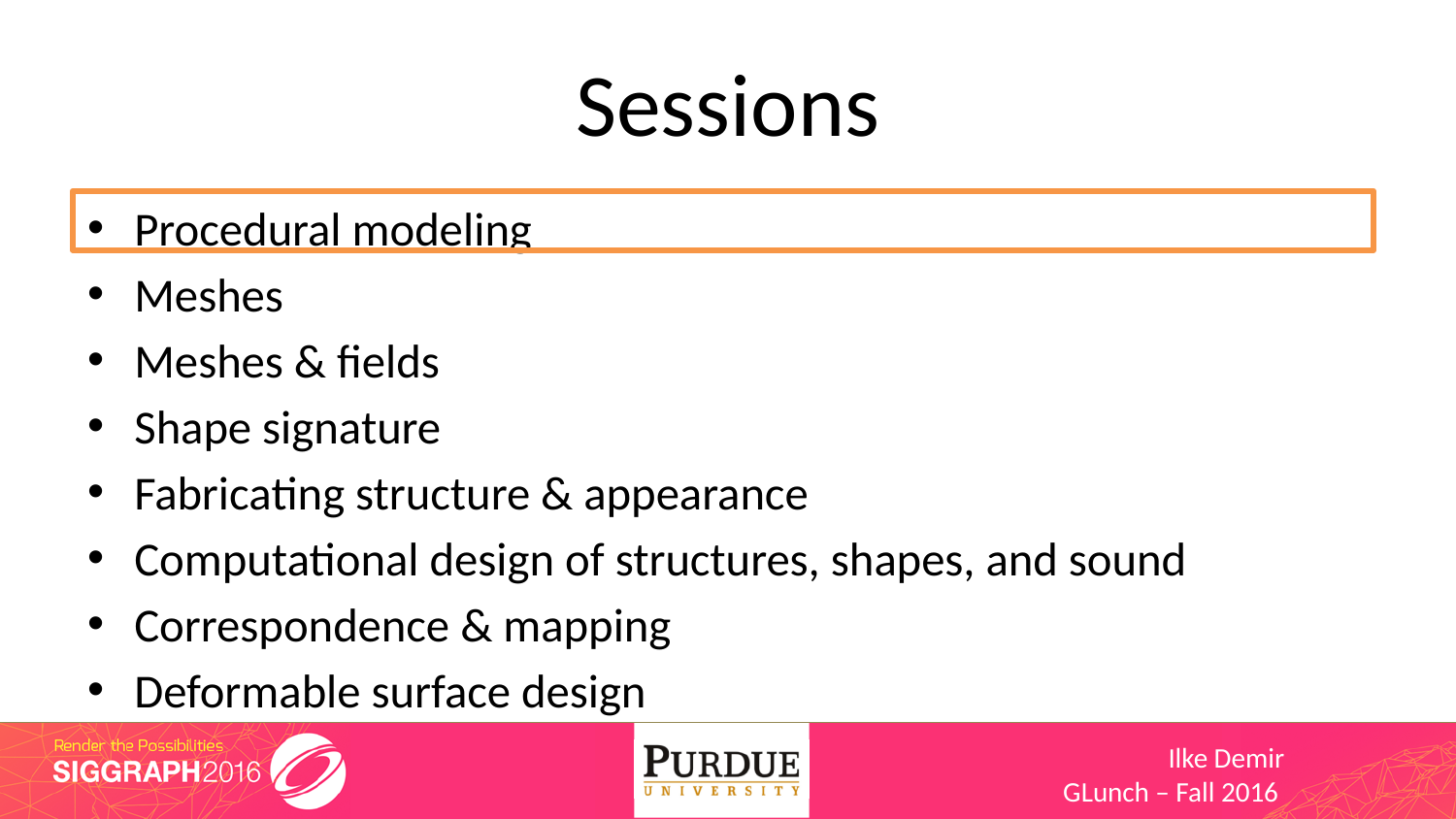

# Sessions

Procedural modeling
Meshes
Meshes & fields
Shape signature
Fabricating structure & appearance
Computational design of structures, shapes, and sound
Correspondence & mapping
Deformable surface design